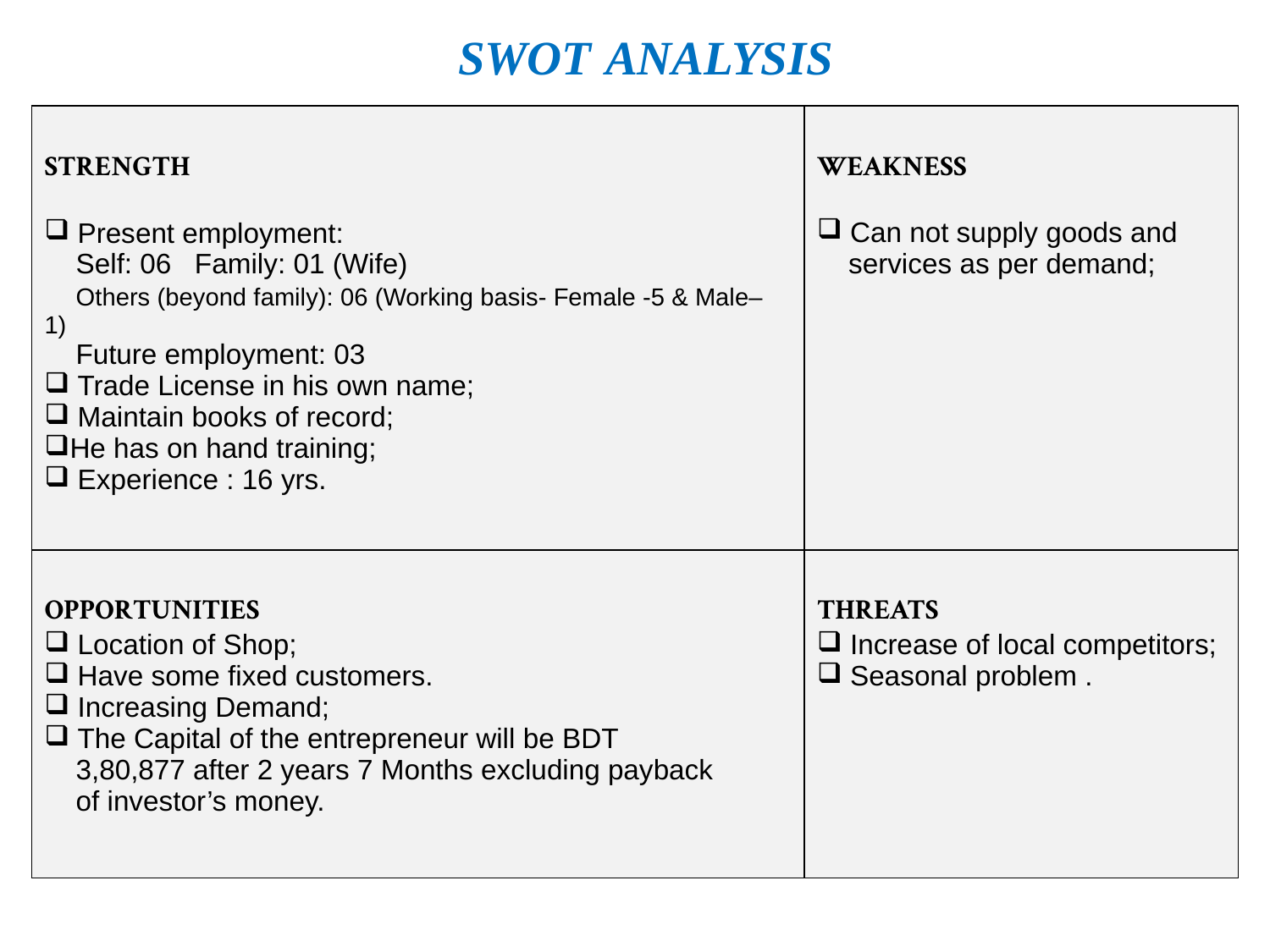

# SWOT Analysis
| STRENGTH Present employment: Self: 06 Family: 01 (Wife) Others (beyond family): 06 (Working basis- Female -5 & Male– 1) Future employment: 03 Trade License in his own name; Maintain books of record; He has on hand training; Experience : 16 yrs. | WEAKNESS Can not supply goods and services as per demand; |
| --- | --- |
| OPPORTUNITIES Location of Shop; Have some fixed customers. Increasing Demand; The Capital of the entrepreneur will be BDT 3,80,877 after 2 years 7 Months excluding payback of investor’s money. | THREATS Increase of local competitors; Seasonal problem . |